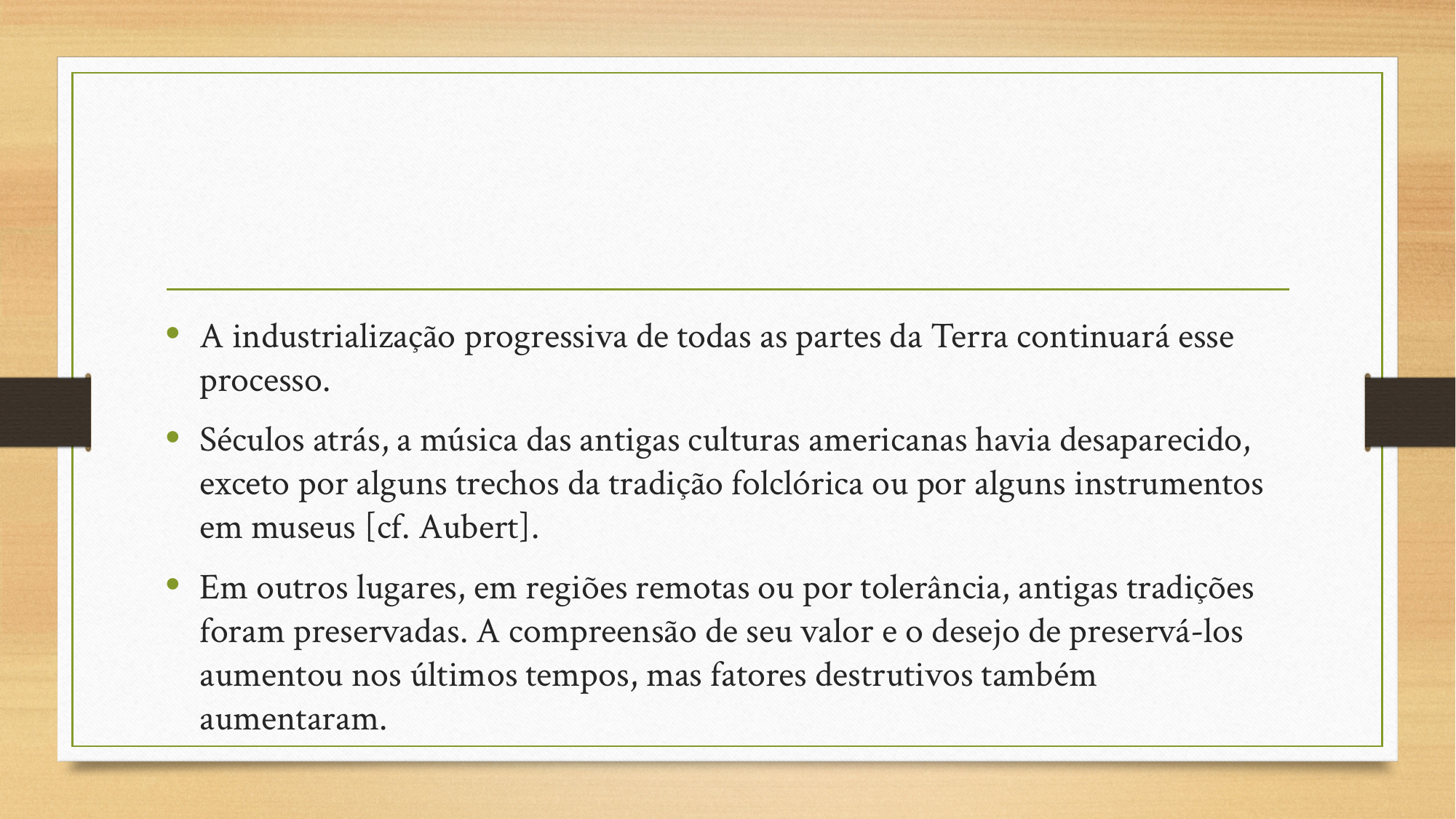

#
A industrialização progressiva de todas as partes da Terra continuará esse processo.
Séculos atrás, a música das antigas culturas americanas havia desaparecido, exceto por alguns trechos da tradição folclórica ou por alguns instrumentos em museus [cf. Aubert].
Em outros lugares, em regiões remotas ou por tolerância, antigas tradições foram preservadas. A compreensão de seu valor e o desejo de preservá-los aumentou nos últimos tempos, mas fatores destrutivos também aumentaram.